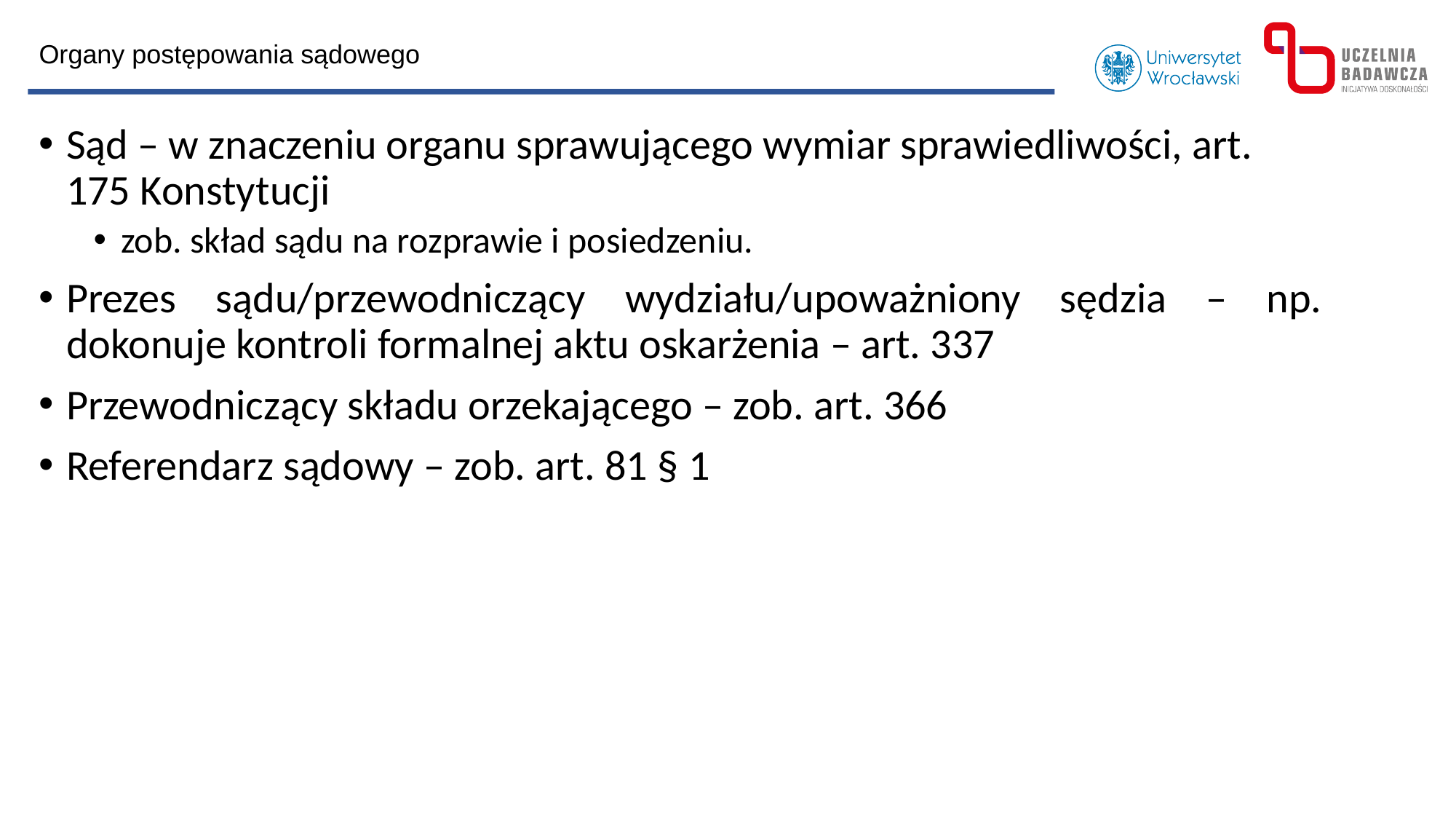

Organy postępowania sądowego
Sąd – w znaczeniu organu sprawującego wymiar sprawiedliwości, art. 175 Konstytucji
zob. skład sądu na rozprawie i posiedzeniu.
Prezes sądu/przewodniczący wydziału/upoważniony sędzia – np. dokonuje kontroli formalnej aktu oskarżenia – art. 337
Przewodniczący składu orzekającego – zob. art. 366
Referendarz sądowy – zob. art. 81 § 1